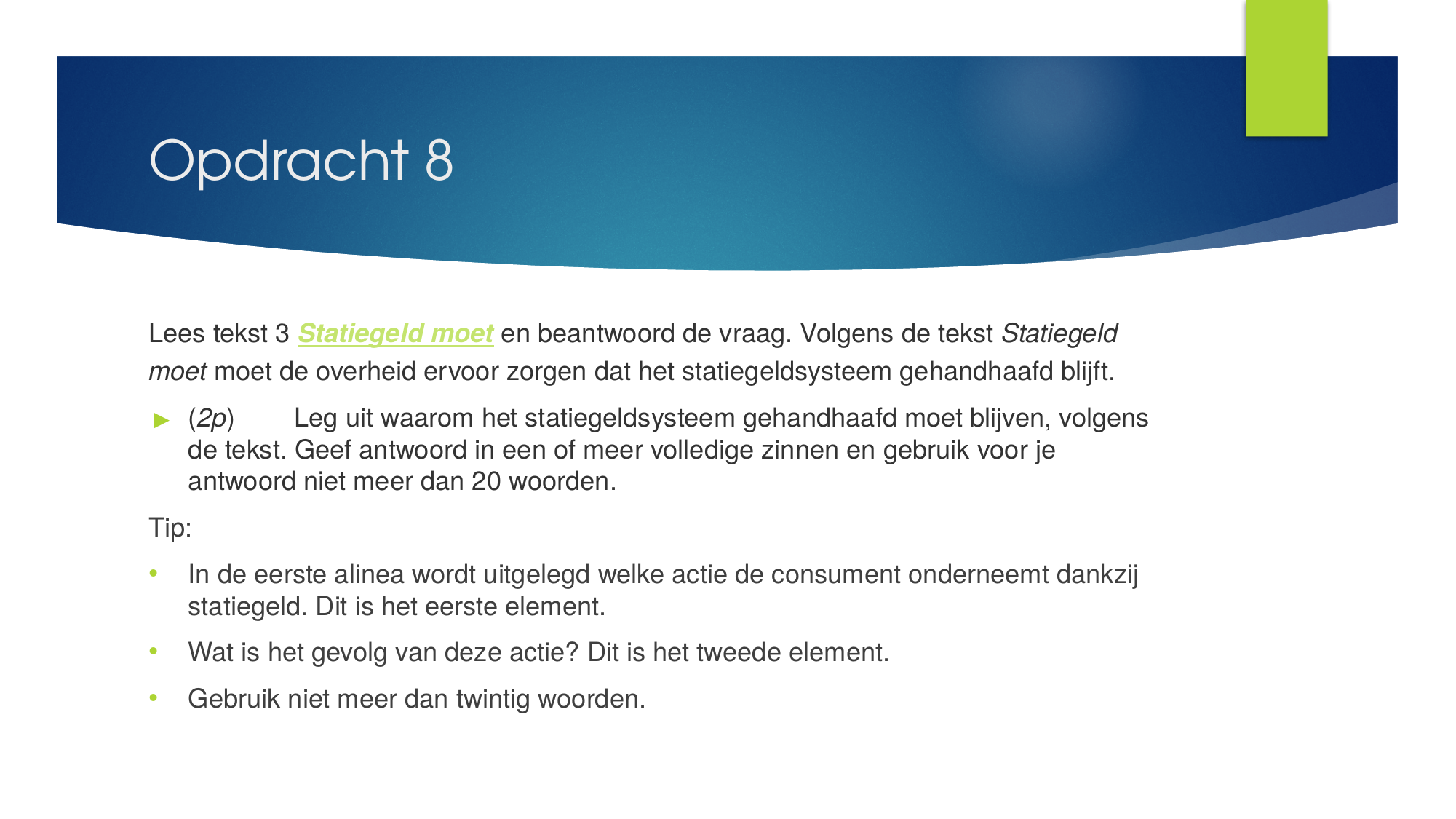

# Opdracht 8
Lees tekst 3 Statiegeld moet en beantwoord de vraag. Volgens de tekst Statiegeld moet moet de overheid ervoor zorgen dat het statiegeldsysteem gehandhaafd blijft.
(2p) 	Leg uit waarom het statiegeldsysteem gehandhaafd moet blijven, volgens 		de tekst. Geef antwoord in een of meer volledige zinnen en gebruik voor je 		antwoord niet meer dan 20 woorden.
Tip:
In de eerste alinea wordt uitgelegd welke actie de consument onderneemt dankzij statiegeld. Dit is het eerste element.
Wat is het gevolg van deze actie? Dit is het tweede element.
Gebruik niet meer dan twintig woorden.